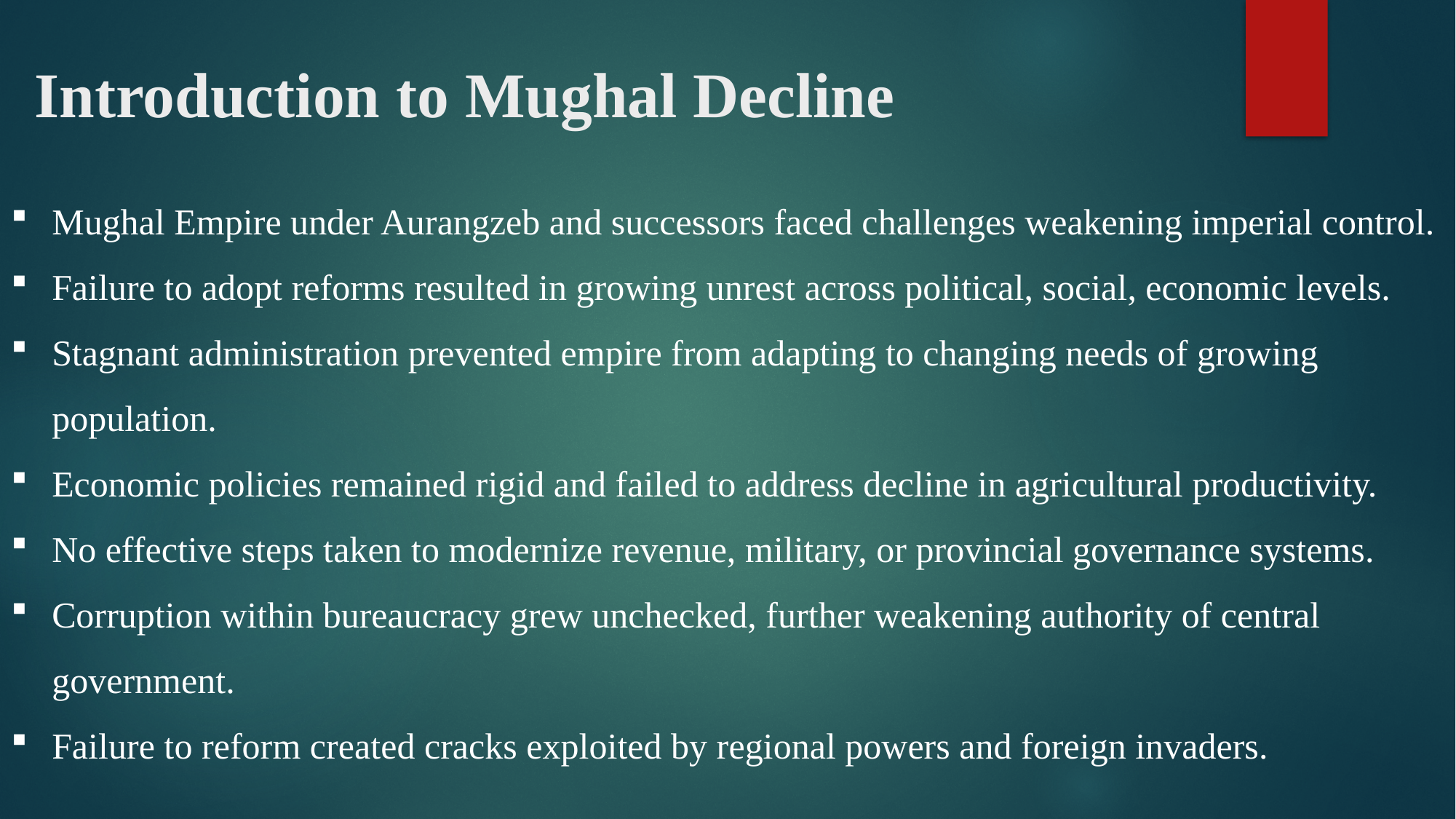

# Introduction to Mughal Decline
Mughal Empire under Aurangzeb and successors faced challenges weakening imperial control.
Failure to adopt reforms resulted in growing unrest across political, social, economic levels.
Stagnant administration prevented empire from adapting to changing needs of growing population.
Economic policies remained rigid and failed to address decline in agricultural productivity.
No effective steps taken to modernize revenue, military, or provincial governance systems.
Corruption within bureaucracy grew unchecked, further weakening authority of central government.
Failure to reform created cracks exploited by regional powers and foreign invaders.